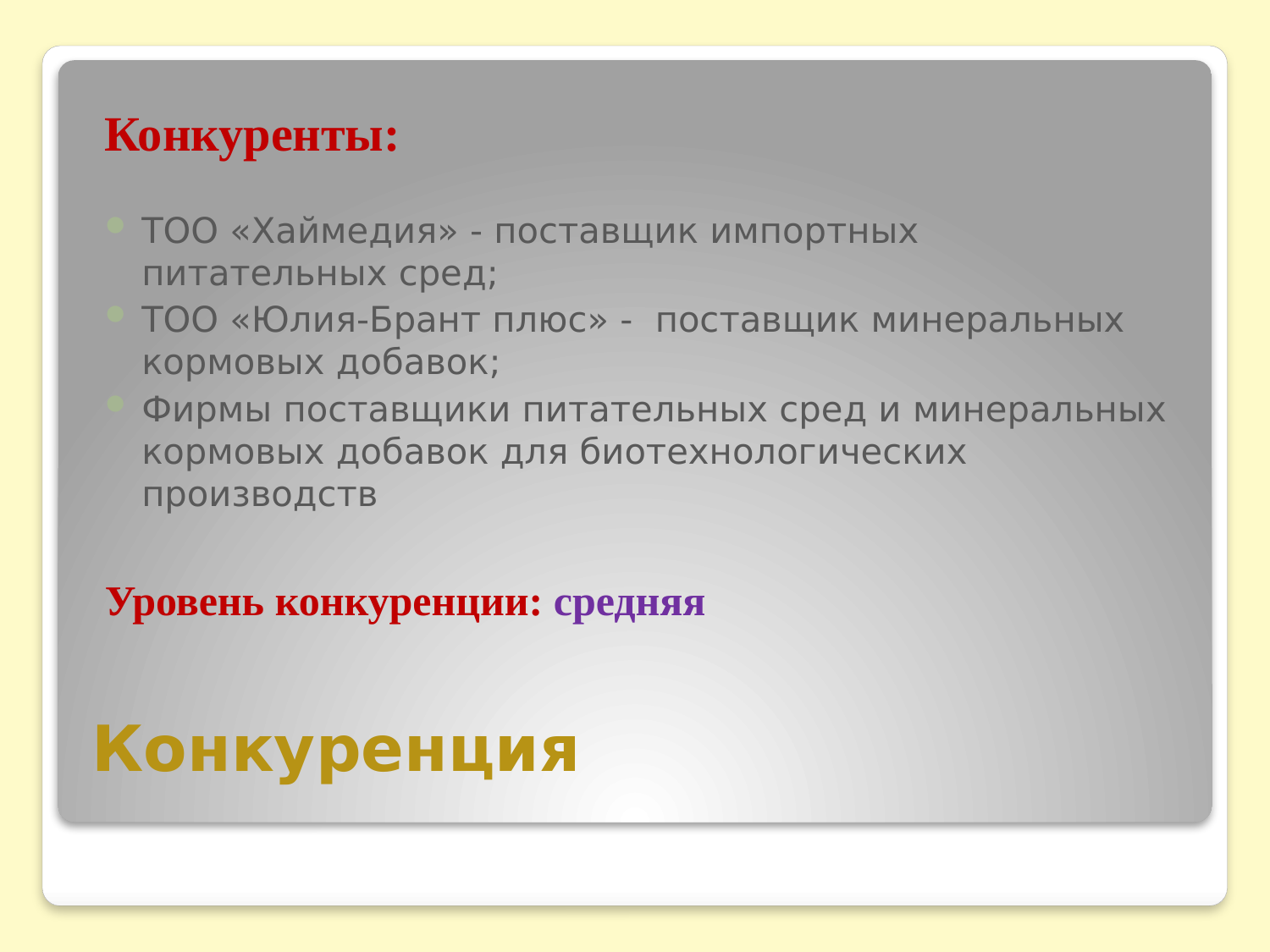

Конкуренты:

ТОО «Хаймедия» - поставщик импортных питательных сред;
ТОО «Юлия-Брант плюс» -  поставщик минеральных кормовых добавок;
Фирмы поставщики питательных сред и минеральных кормовых добавок для биотехнологических производств

Уровень конкуренции: средняя

# Конкуренция